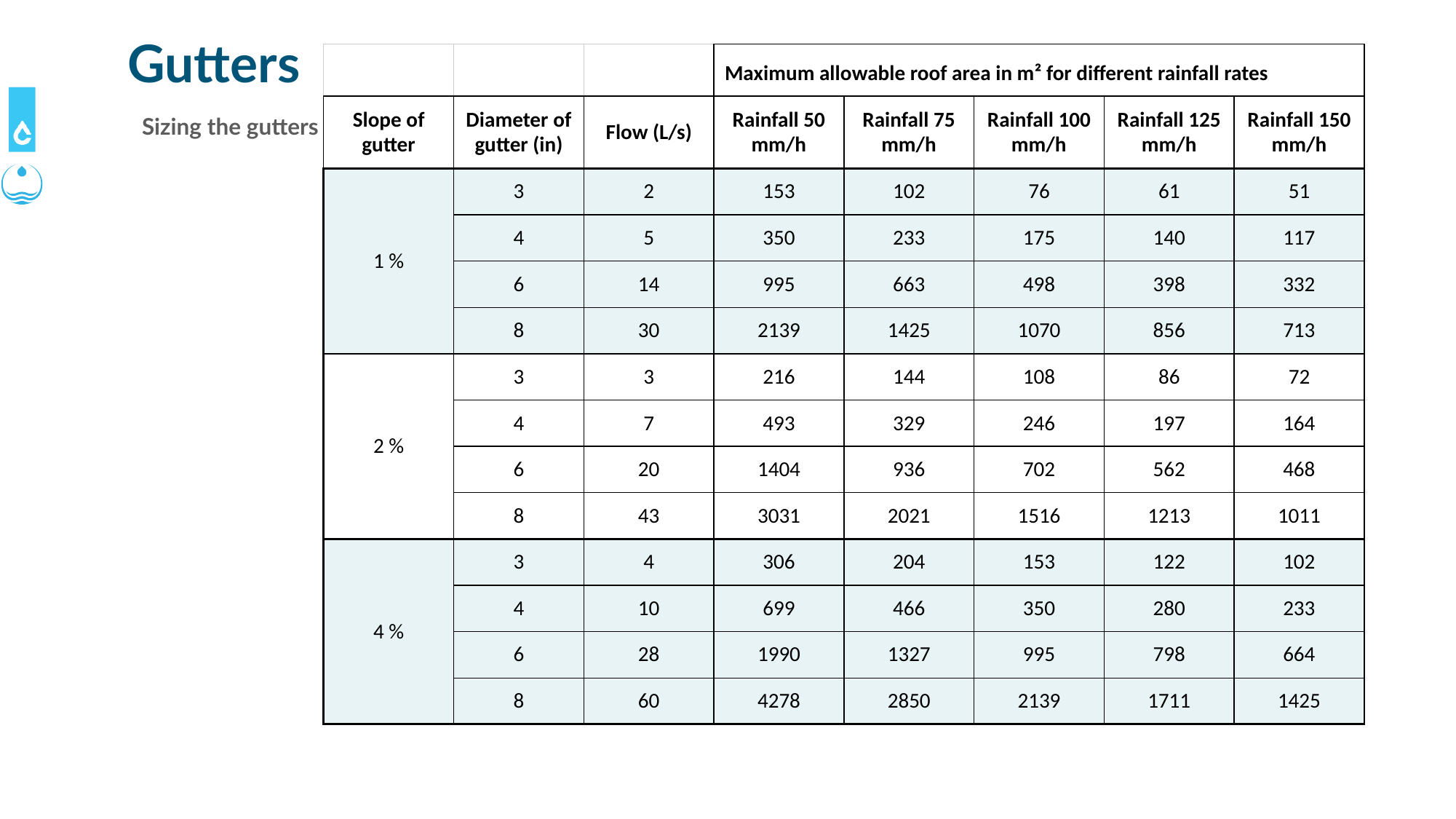

# Gutters

|  |  |  | Maximum allowable roof area in m² for different rainfall rates |  |  |  |  |
| --- | --- | --- | --- | --- | --- | --- | --- |
| Slope of gutter | Diameter of gutter (in) | Flow (L/s) | Rainfall 50 mm/h | Rainfall 75 mm/h | Rainfall 100 mm/h | Rainfall 125 mm/h | Rainfall 150 mm/h |
| 1 % | 3 | 2 | 153 | 102 | 76 | 61 | 51 |
|  | 4 | 5 | 350 | 233 | 175 | 140 | 117 |
|  | 6 | 14 | 995 | 663 | 498 | 398 | 332 |
|  | 8 | 30 | 2139 | 1425 | 1070 | 856 | 713 |
| 2 % | 3 | 3 | 216 | 144 | 108 | 86 | 72 |
|  | 4 | 7 | 493 | 329 | 246 | 197 | 164 |
|  | 6 | 20 | 1404 | 936 | 702 | 562 | 468 |
|  | 8 | 43 | 3031 | 2021 | 1516 | 1213 | 1011 |
| 4 % | 3 | 4 | 306 | 204 | 153 | 122 | 102 |
|  | 4 | 10 | 699 | 466 | 350 | 280 | 233 |
|  | 6 | 28 | 1990 | 1327 | 995 | 798 | 664 |
|  | 8 | 60 | 4278 | 2850 | 2139 | 1711 | 1425 |
Sizing the gutters